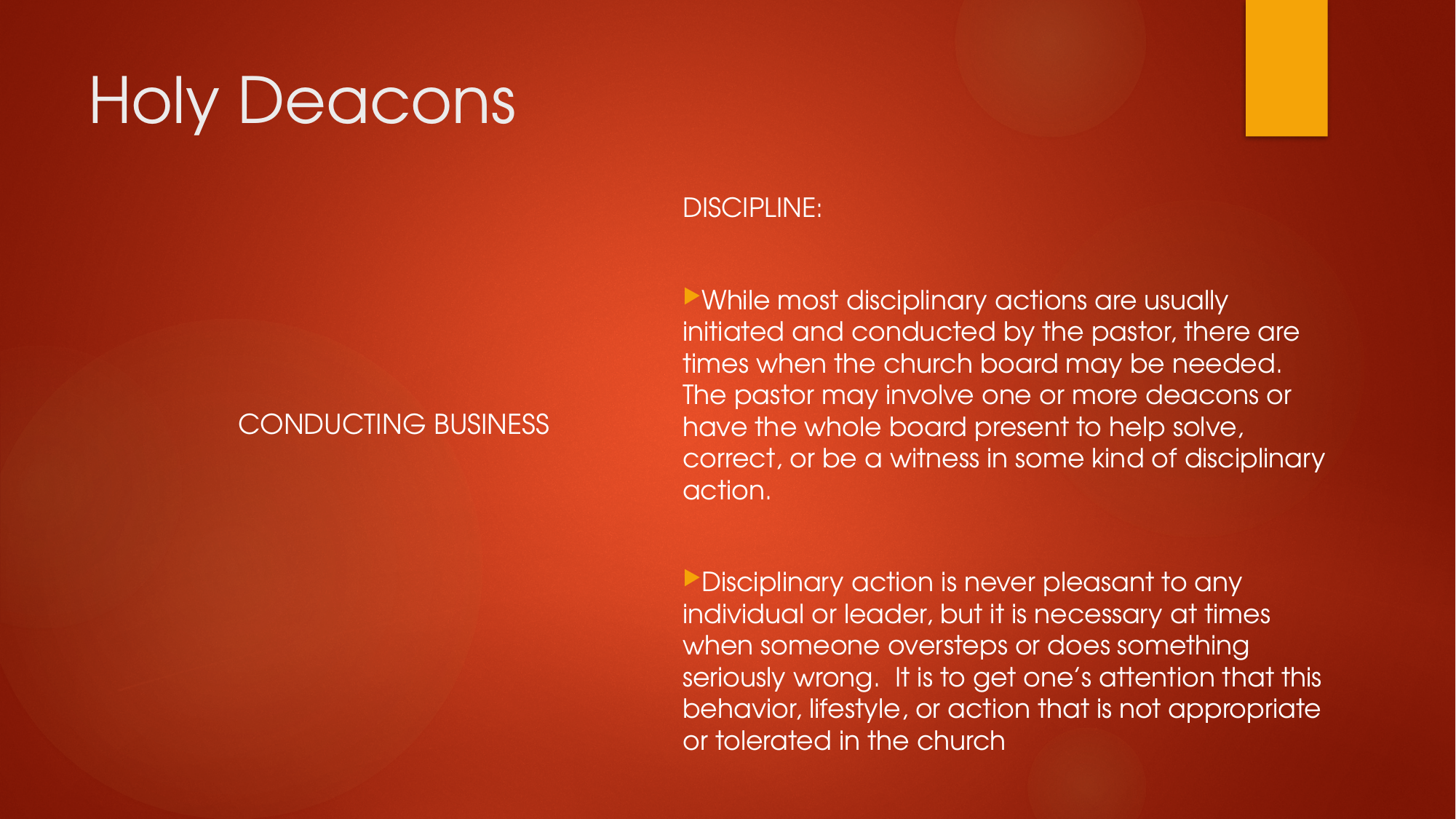

# Holy Deacons
DISCIPLINE:

While most disciplinary actions are usually initiated and conducted by the pastor, there are times when the church board may be needed.  The pastor may involve one or more deacons or have the whole board present to help solve, correct, or be a witness in some kind of disciplinary action.

Disciplinary action is never pleasant to any individual or leader, but it is necessary at times when someone oversteps or does something seriously wrong.  It is to get one’s attention that this behavior, lifestyle, or action that is not appropriate or tolerated in the church

CONDUCTING BUSINESS